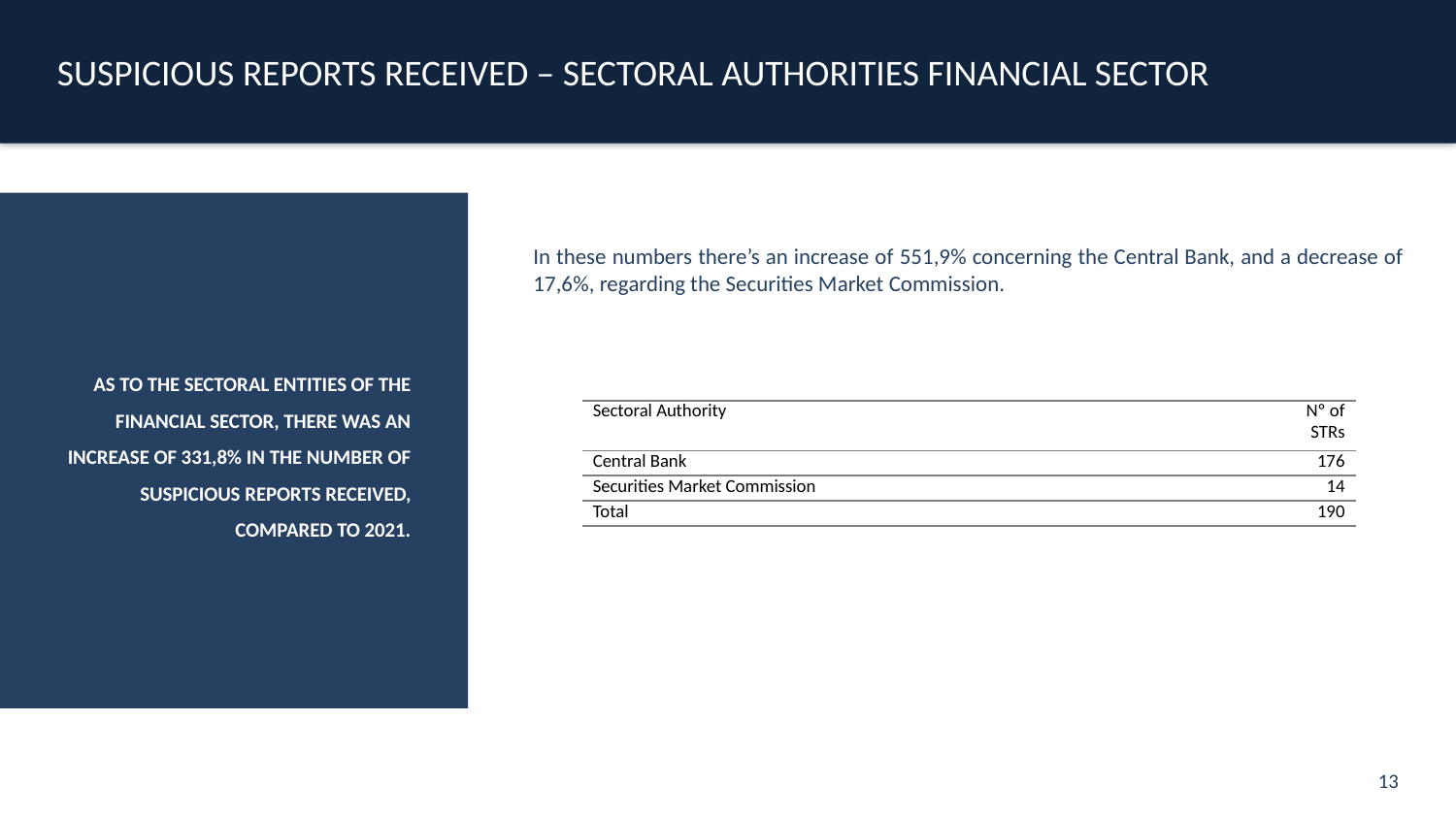

SUSPICIOUS REPORTS RECEIVED – SECTORAL AUTHORITIES FINANCIAL SECTOR
AS TO THE SECTORAL ENTITIES OF THE FINANCIAL SECTOR, THERE WAS AN INCREASE OF 331,8% IN THE NUMBER OF SUSPICIOUS REPORTS RECEIVED, COMPARED TO 2021.
In these numbers there’s an increase of 551,9% concerning the Central Bank, and a decrease of 17,6%, regarding the Securities Market Commission.
| Sectoral Authority | Nº of STRs |
| --- | --- |
| Central Bank | 176 |
| Securities Market Commission | 14 |
| Total | 190 |
13